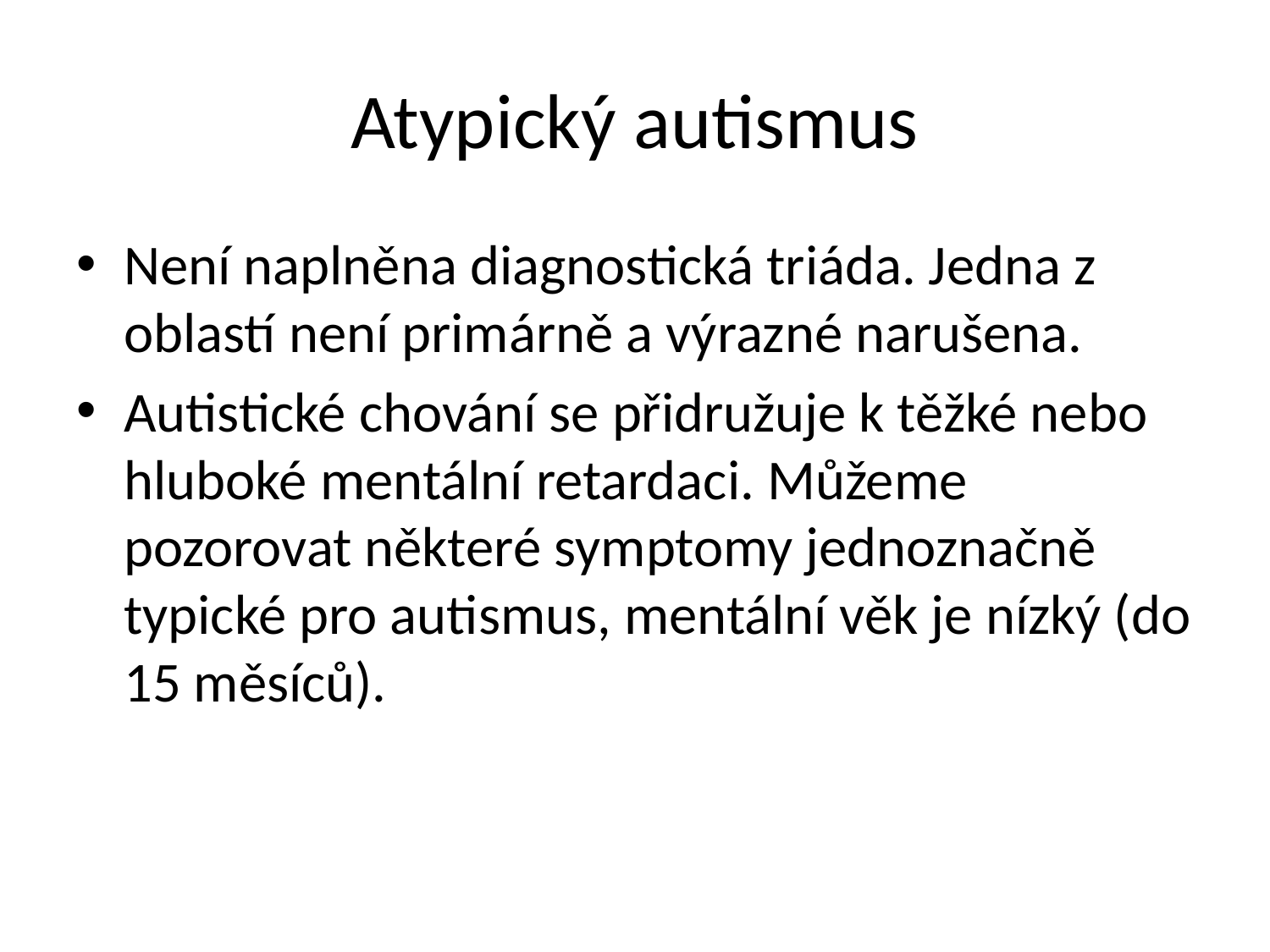

# Atypický autismus
Není naplněna diagnostická triáda. Jedna z oblastí není primárně a výrazné narušena.
Autistické chování se přidružuje k těžké nebo hluboké mentální retardaci. Můžeme pozorovat některé symptomy jednoznačně typické pro autismus, mentální věk je nízký (do 15 měsíců).